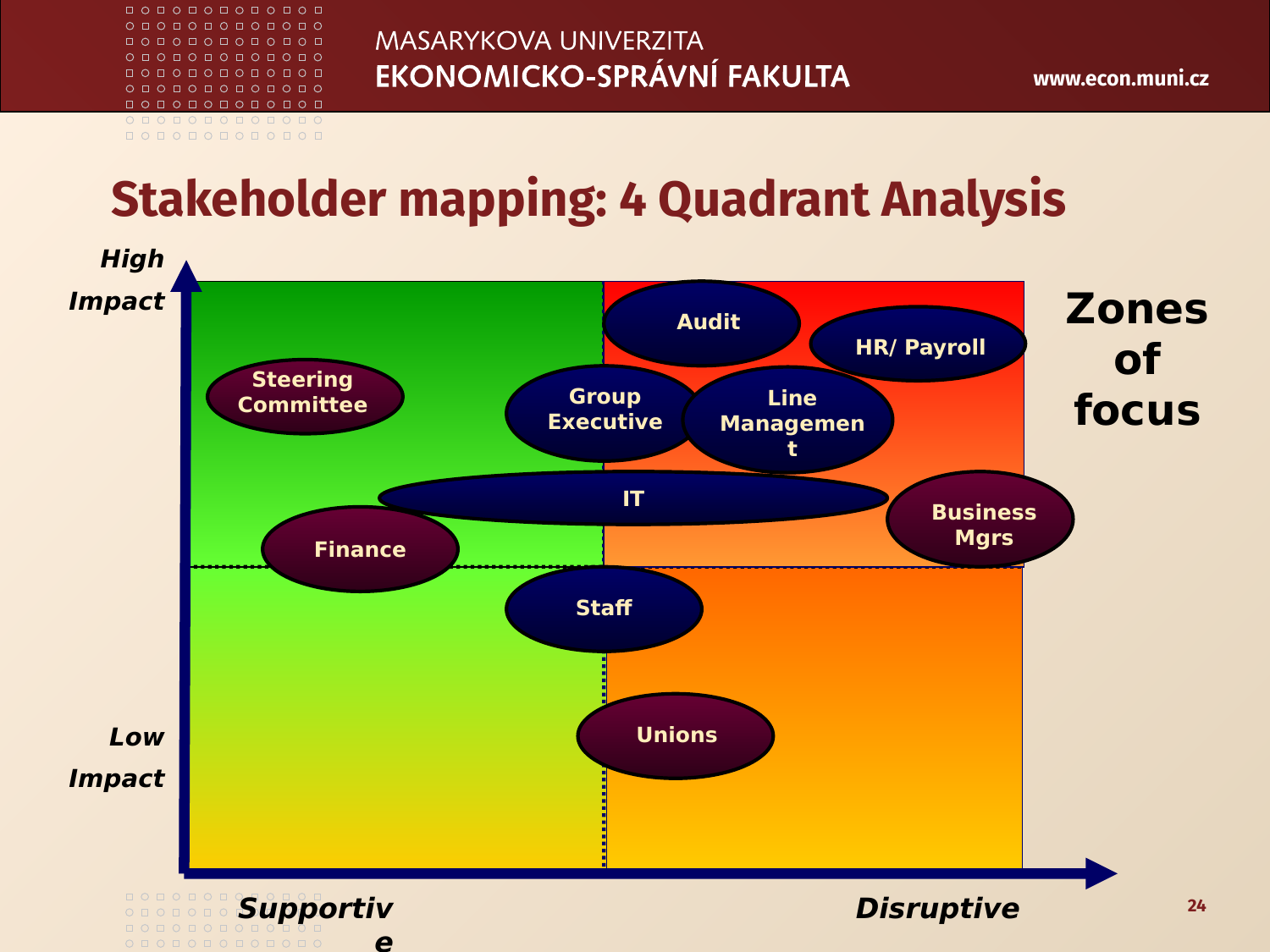

# Stakeholder mapping: 4 Quadrant Analysis
High
Impact

Zones of focus

Audit

HR/ Payroll

Steering Committee

Group Executive
Line Management

IT

Business Mgrs
Finance

Staff

Low
Impact
Unions

Supportive
Disruptive
24